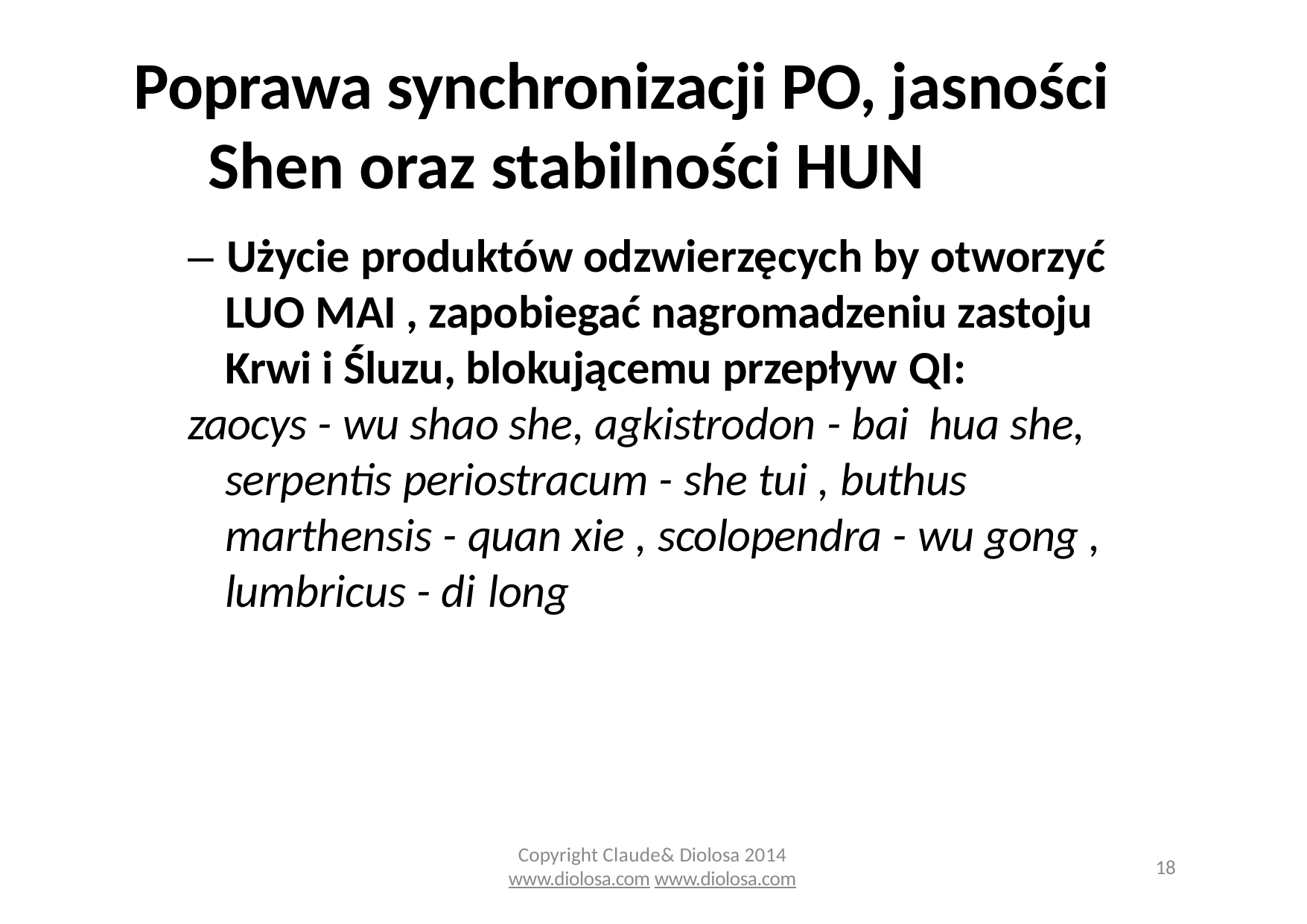

# Poprawa synchronizacji PO, jasności Shen oraz stabilności HUN
– Użycie produktów odzwierzęcych by otworzyć LUO MAI , zapobiegać nagromadzeniu zastoju Krwi i Śluzu, blokującemu przepływ QI:
zaocys - wu shao she, agkistrodon - bai  hua she, serpentis periostracum - she tui , buthus  marthensis - quan xie , scolopendra - wu gong ,  lumbricus - di long
Copyright Claude& Diolosa 2014
www.diolosa.com www.diolosa.com
18